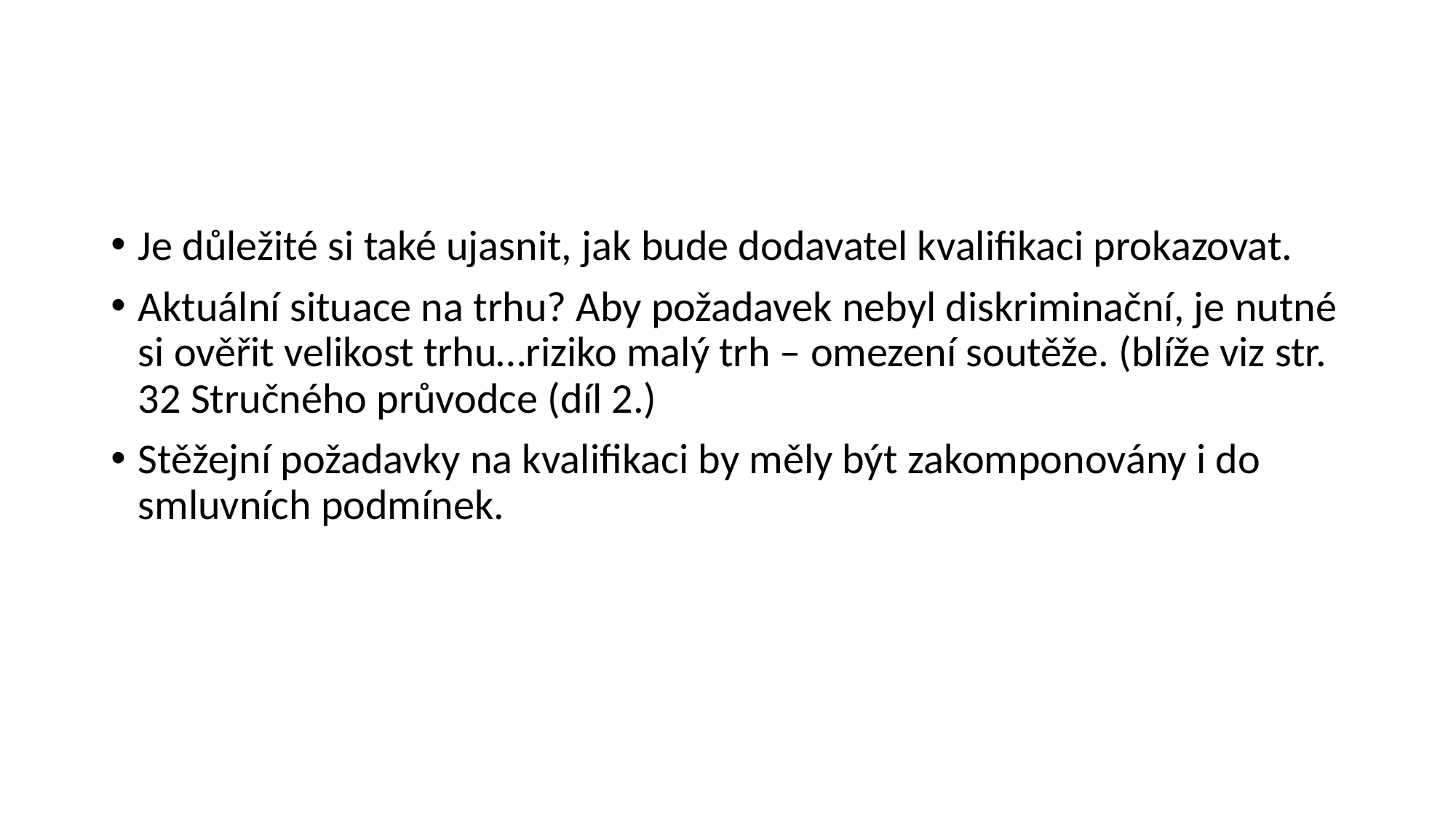

#
Je důležité si také ujasnit, jak bude dodavatel kvalifikaci prokazovat.
Aktuální situace na trhu? Aby požadavek nebyl diskriminační, je nutné si ověřit velikost trhu…riziko malý trh – omezení soutěže. (blíže viz str. 32 Stručného průvodce (díl 2.)
Stěžejní požadavky na kvalifikaci by měly být zakomponovány i do smluvních podmínek.